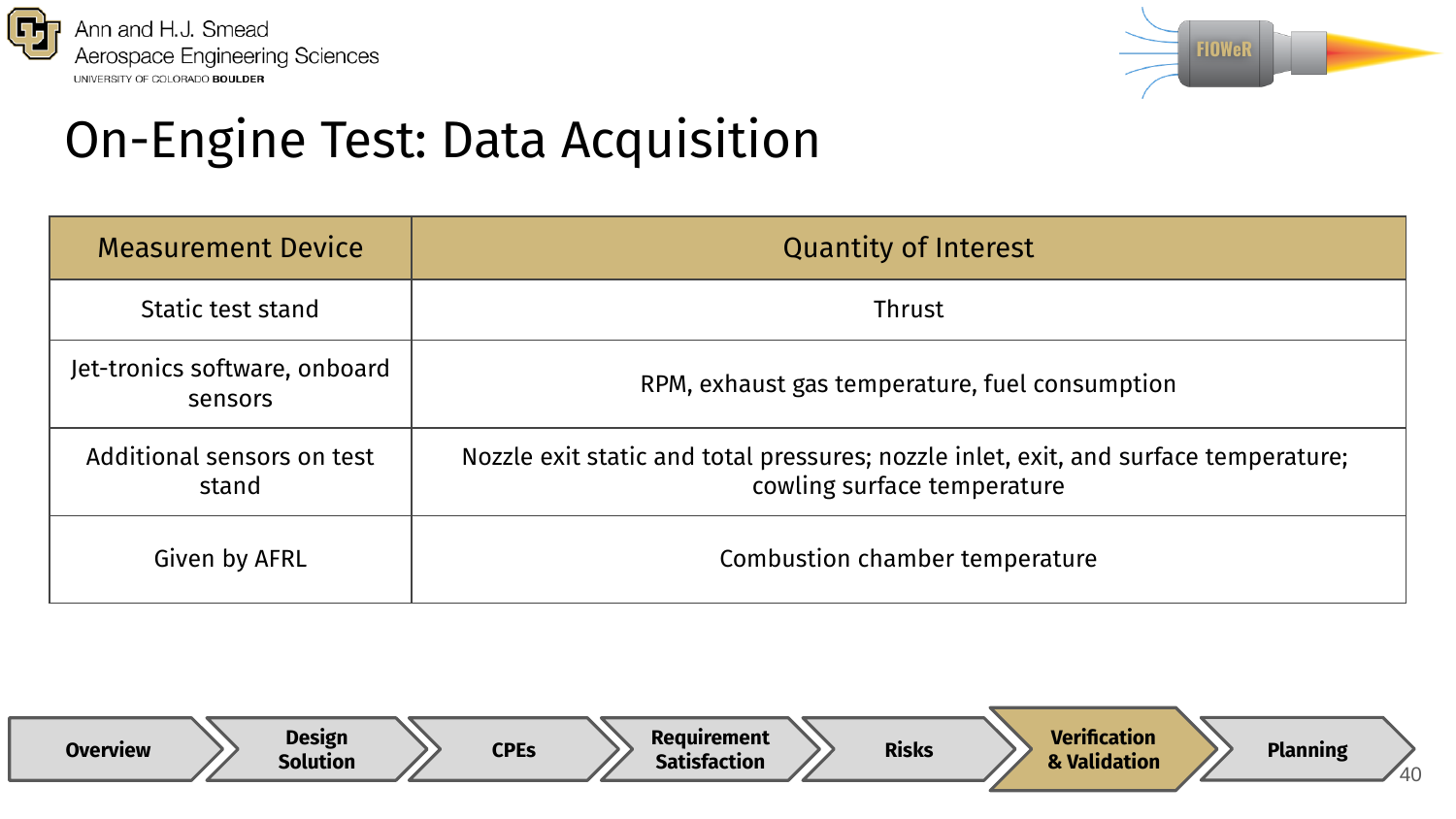

# On-Engine Test: Data Acquisition

| Measurement Device | Quantity of Interest |
| --- | --- |
| Static test stand | Thrust |
| Jet-tronics software, onboard sensors | RPM, exhaust gas temperature, fuel consumption |
| Additional sensors on test stand | Nozzle exit static and total pressures; nozzle inlet, exit, and surface temperature; cowling surface temperature |
| Given by AFRL | Combustion chamber temperature |
Verification & Validation
Planning
CPEs
Requirement Satisfaction
Risks
Overview
Design Solution
40